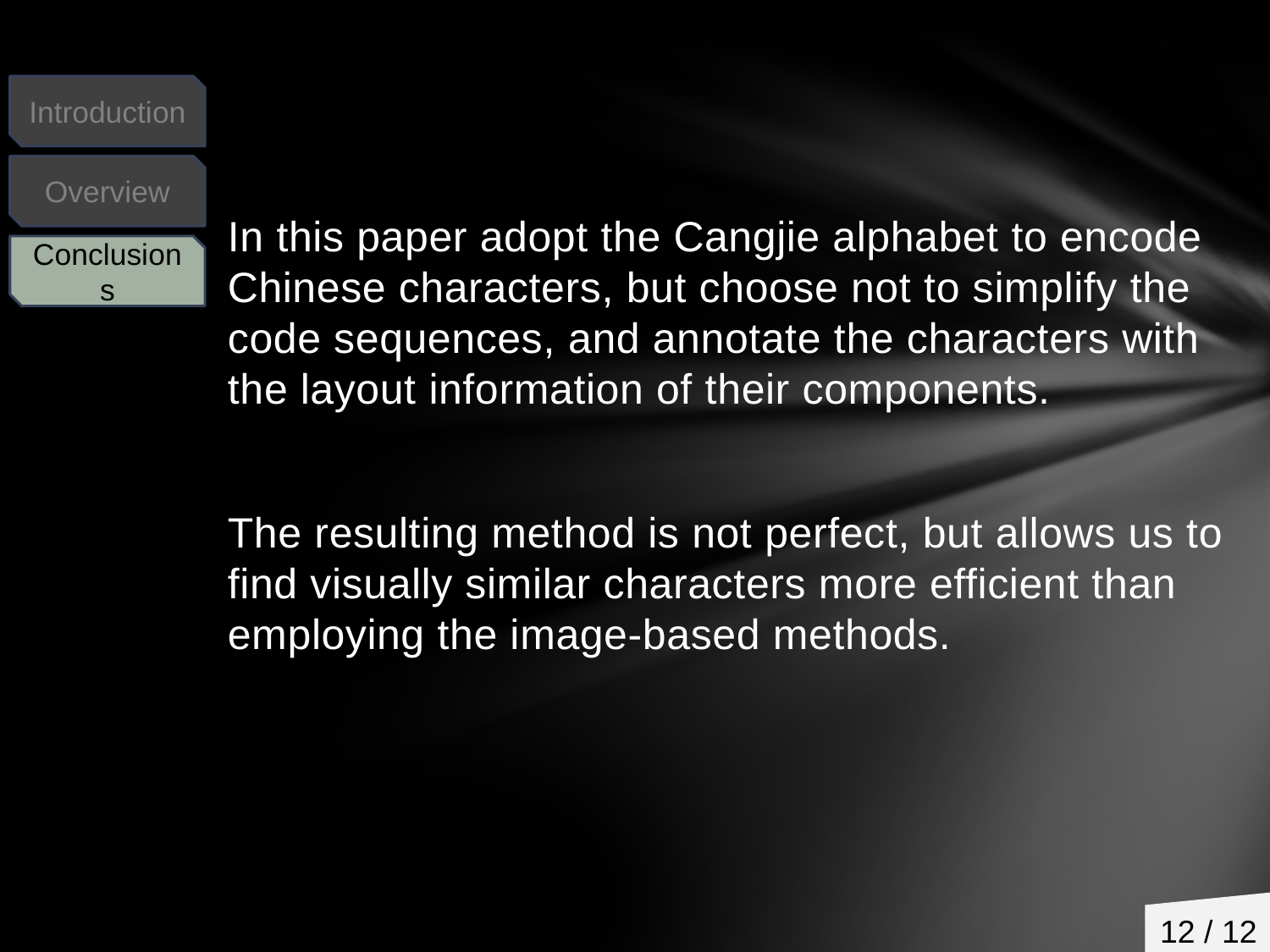

Introduction
Overview
In this paper adopt the Cangjie alphabet to encode Chinese characters, but choose not to simplify the code sequences, and annotate the characters with the layout information of their components.

The resulting method is not perfect, but allows us to find visually similar characters more efficient than employing the image-based methods.
Conclusions
12 / 12